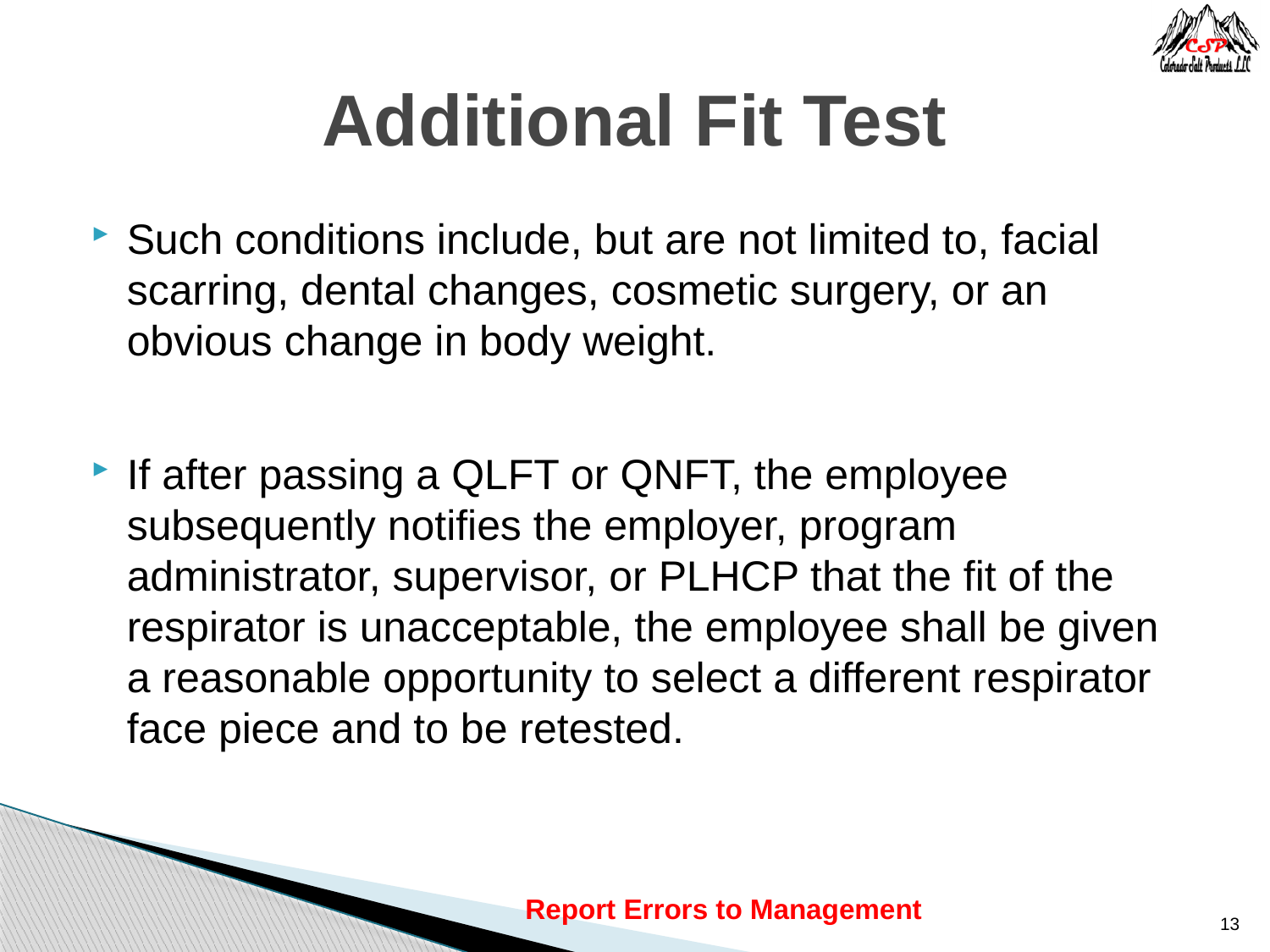

# Additional Fit Test
Such conditions include, but are not limited to, facial scarring, dental changes, cosmetic surgery, or an obvious change in body weight.

If after passing a QLFT or QNFT, the employee subsequently notifies the employer, program administrator, supervisor, or PLHCP that the fit of the respirator is unacceptable, the employee shall be given a reasonable opportunity to select a different respirator face piece and to be retested.

Report Errors to Management
13